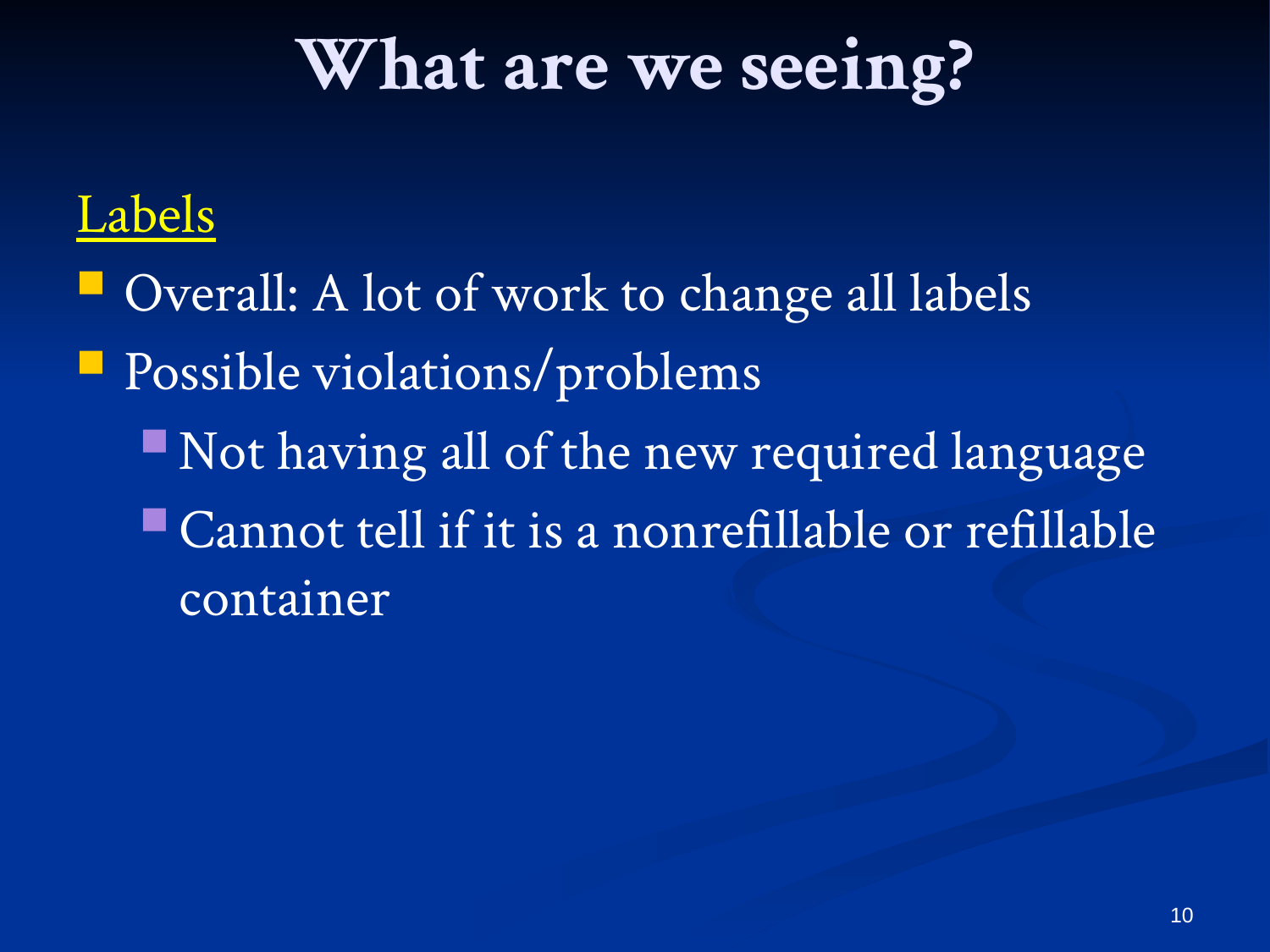

# What are we seeing?
Labels
Overall: A lot of work to change all labels
Possible violations/problems
Not having all of the new required language
Cannot tell if it is a nonrefillable or refillable container
10